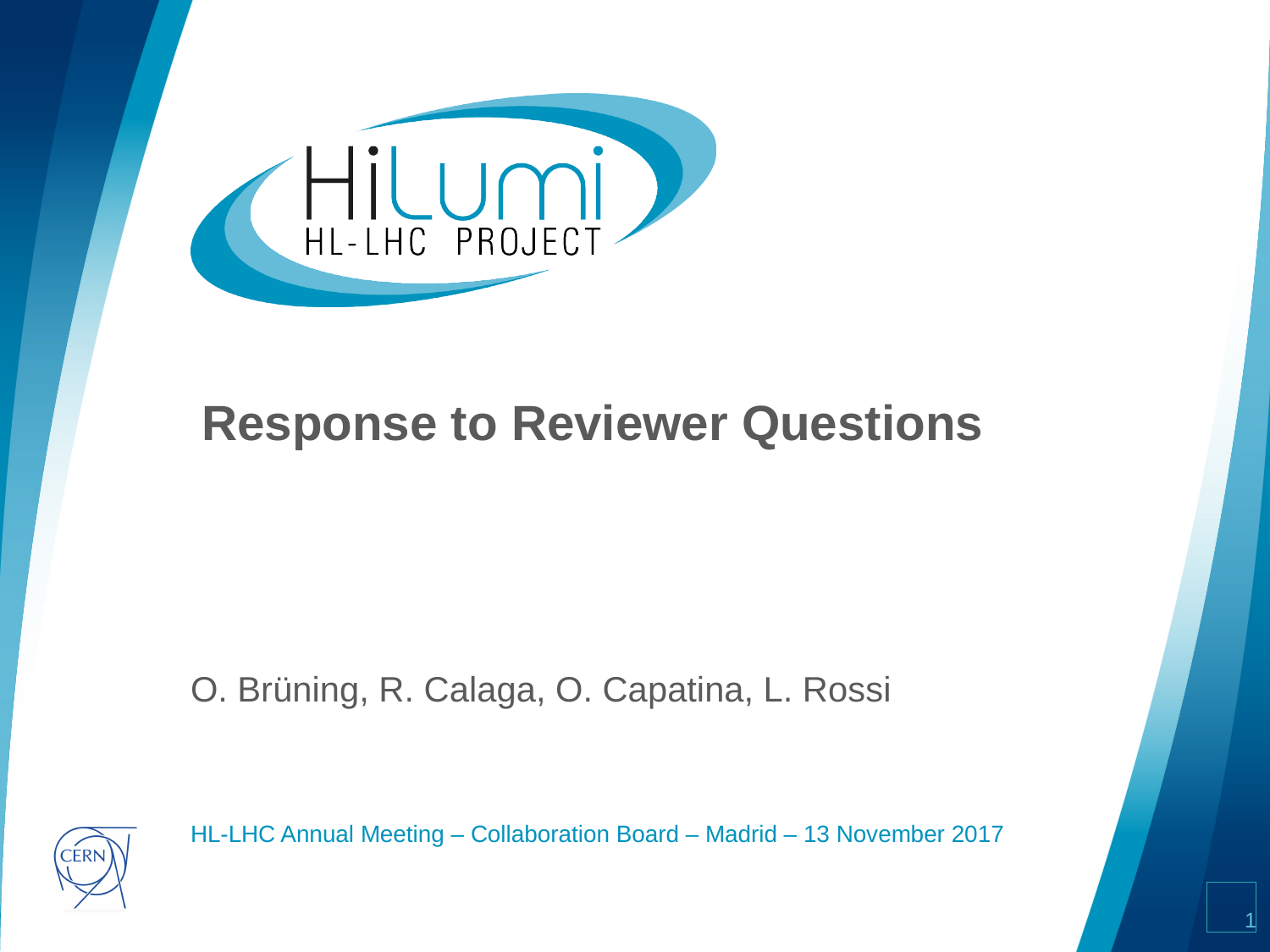

# Response to Reviewer Questions
O. Brüning, R. Calaga, O. Capatina, L. Rossi
HL-LHC Annual Meeting – Collaboration Board – Madrid – 13 November 2017
1